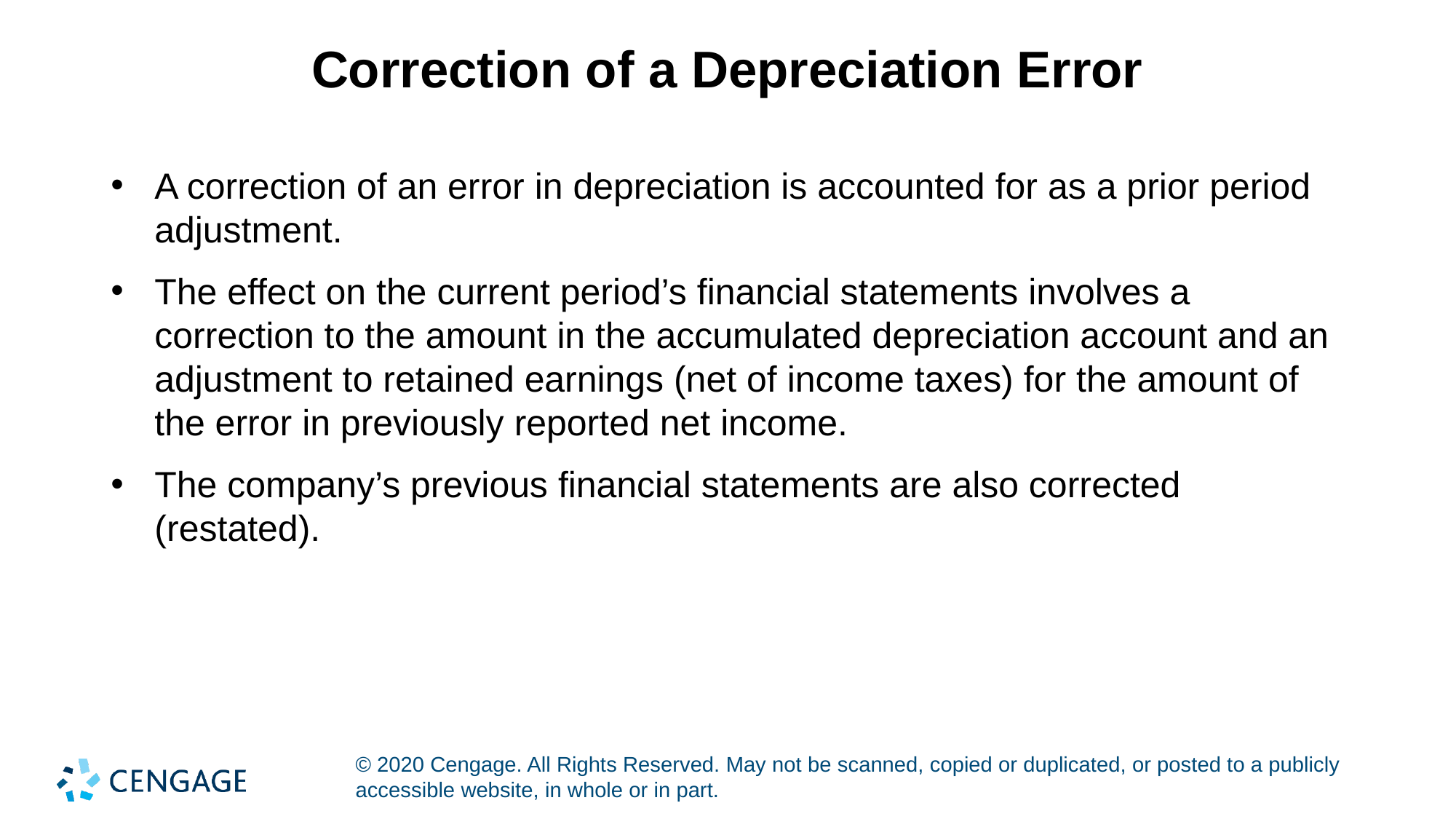

# Correction of a Depreciation Error
A correction of an error in depreciation is accounted for as a prior period adjustment.
The effect on the current period’s financial statements involves a correction to the amount in the accumulated depreciation account and an adjustment to retained earnings (net of income taxes) for the amount of the error in previously reported net income.
The company’s previous financial statements are also corrected (restated).